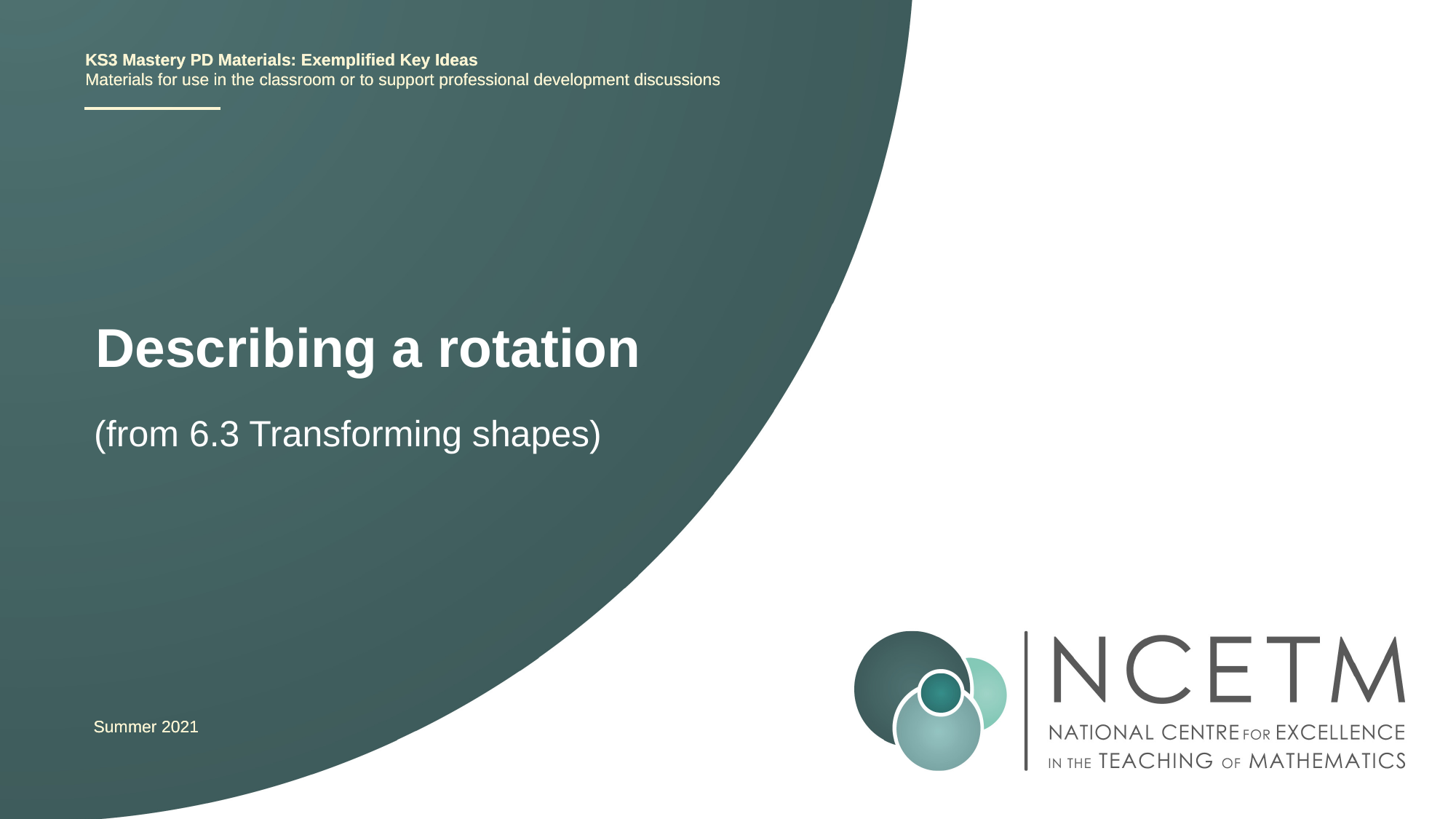

KS3 Mastery PD Materials: Exemplified Key Ideas
Materials for use in the classroom or to support professional development discussions

# Describing a rotation
(from 6.3 Transforming shapes)
Summer 2021